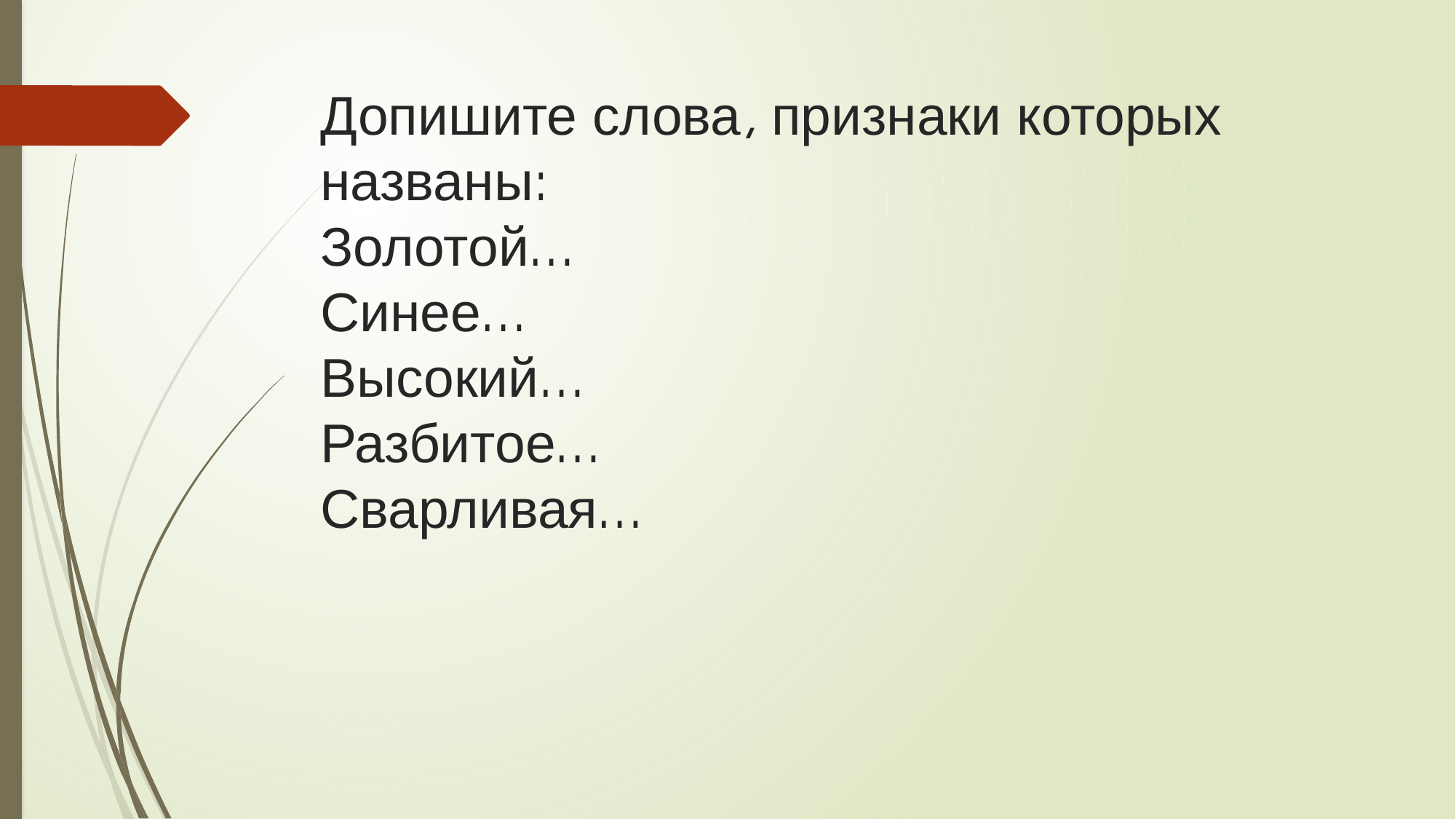

# Допишите слова, признаки которых названы: Золотой… Синее… Высокий… Разбитое… Сварливая…